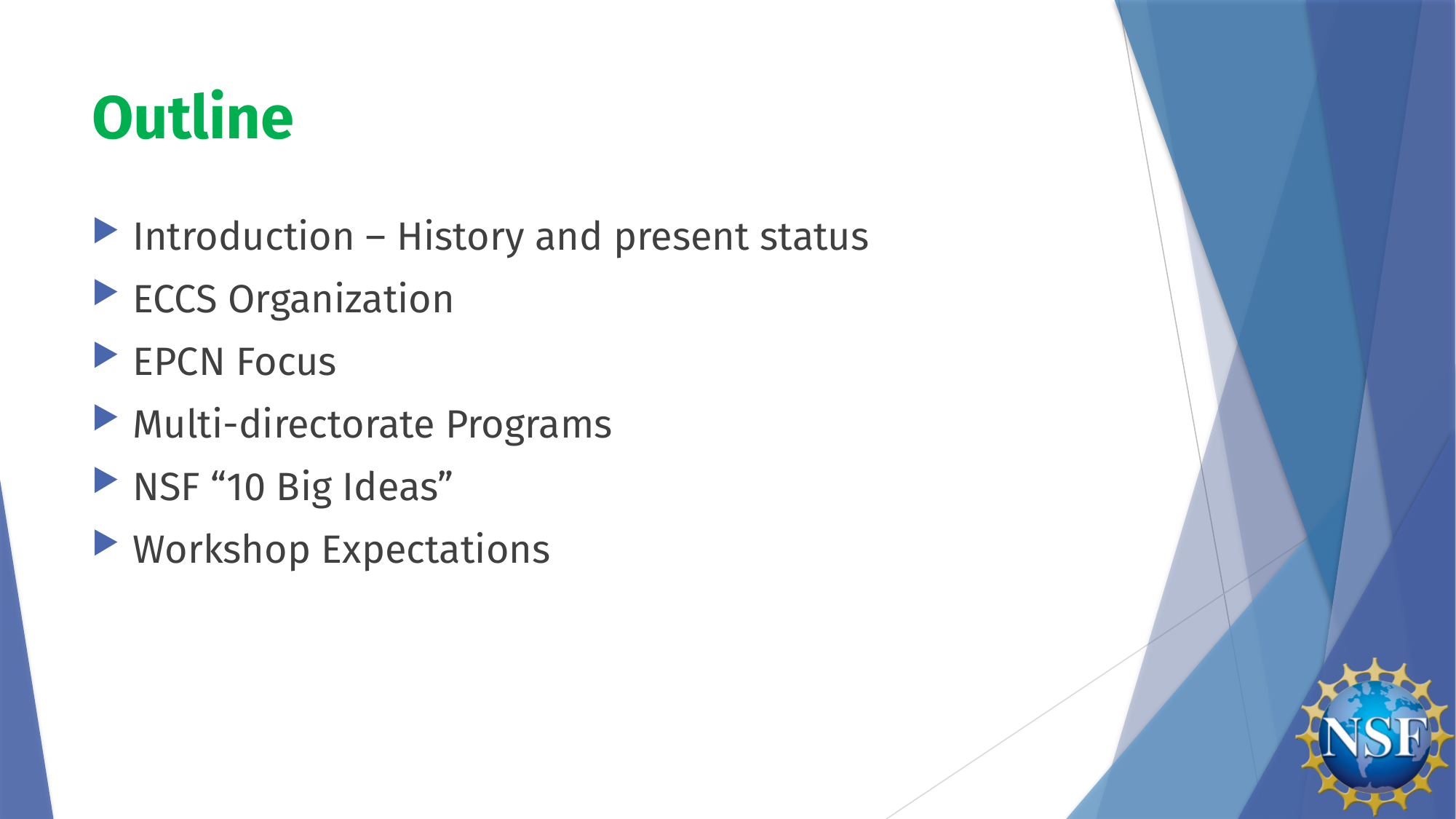

# Outline
Introduction – History and present status
ECCS Organization
EPCN Focus
Multi-directorate Programs
NSF “10 Big Ideas”
Workshop Expectations